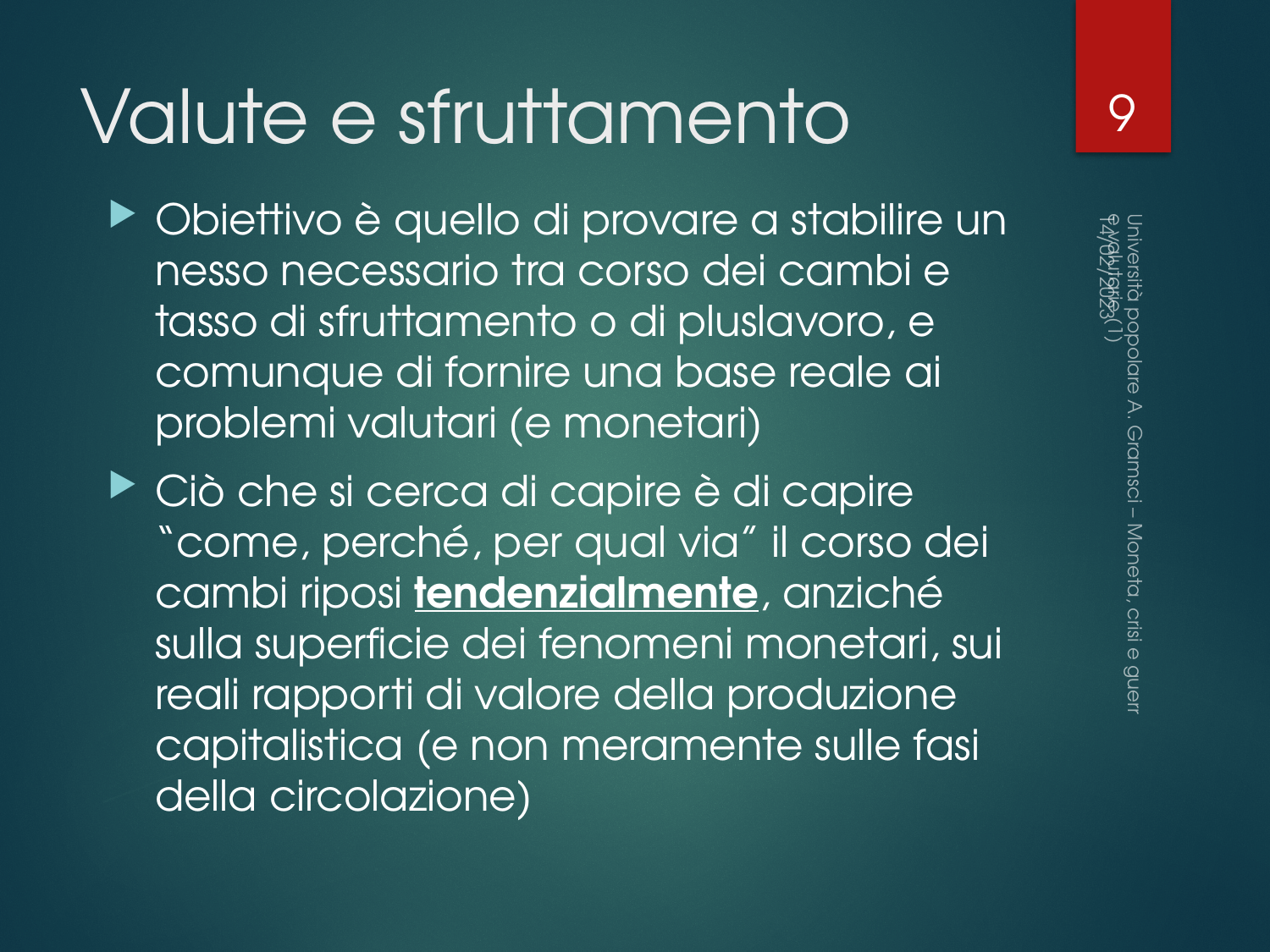

9
# Valute e sfruttamento
Obiettivo è quello di provare a stabilire un nesso necessario tra corso dei cambi e tasso di sfruttamento o di pluslavoro, e comunque di fornire una base reale ai problemi valutari (e monetari)
Ciò che si cerca di capire è di capire “come, perché, per qual via” il corso dei cambi riposi tendenzialmente, anziché sulla superficie dei fenomeni monetari, sui reali rapporti di valore della produzione capitalistica (e non meramente sulle fasi della circolazione)
14/02/2023
Università popolare A. Gramsci – Moneta, crisi e guerre valutarie (1)